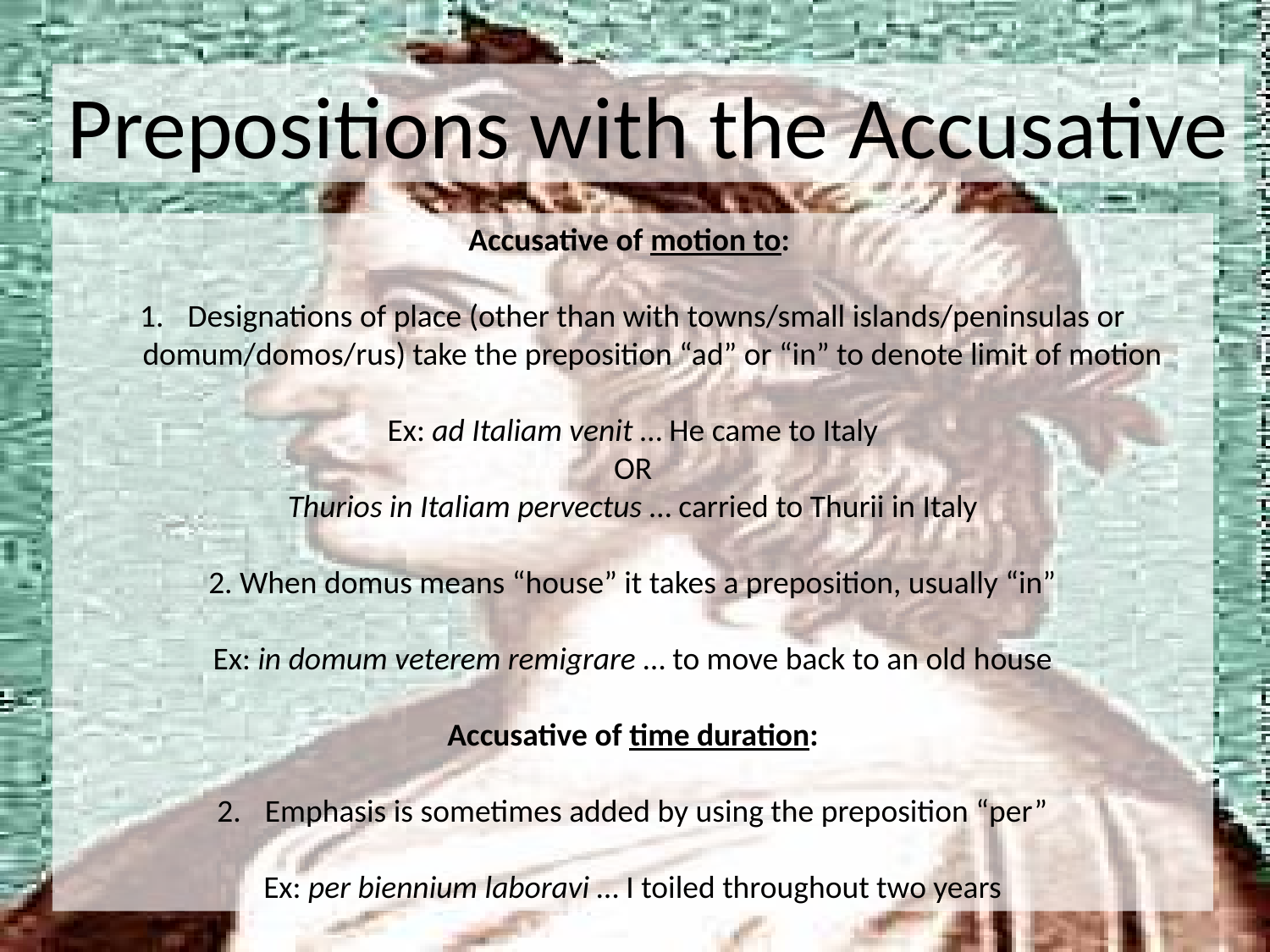

Prepositions with the Accusative
Accusative of motion to:

Designations of place (other than with towns/small islands/peninsulas or domum/domos/rus) take the preposition “ad” or “in” to denote limit of motion

Ex: ad Italiam venit … He came to Italy
OR
Thurios in Italiam pervectus … carried to Thurii in Italy

2. When domus means “house” it takes a preposition, usually “in”

Ex: in domum veterem remigrare … to move back to an old house

Accusative of time duration:

Emphasis is sometimes added by using the preposition “per”

Ex: per biennium laboravi … I toiled throughout two years